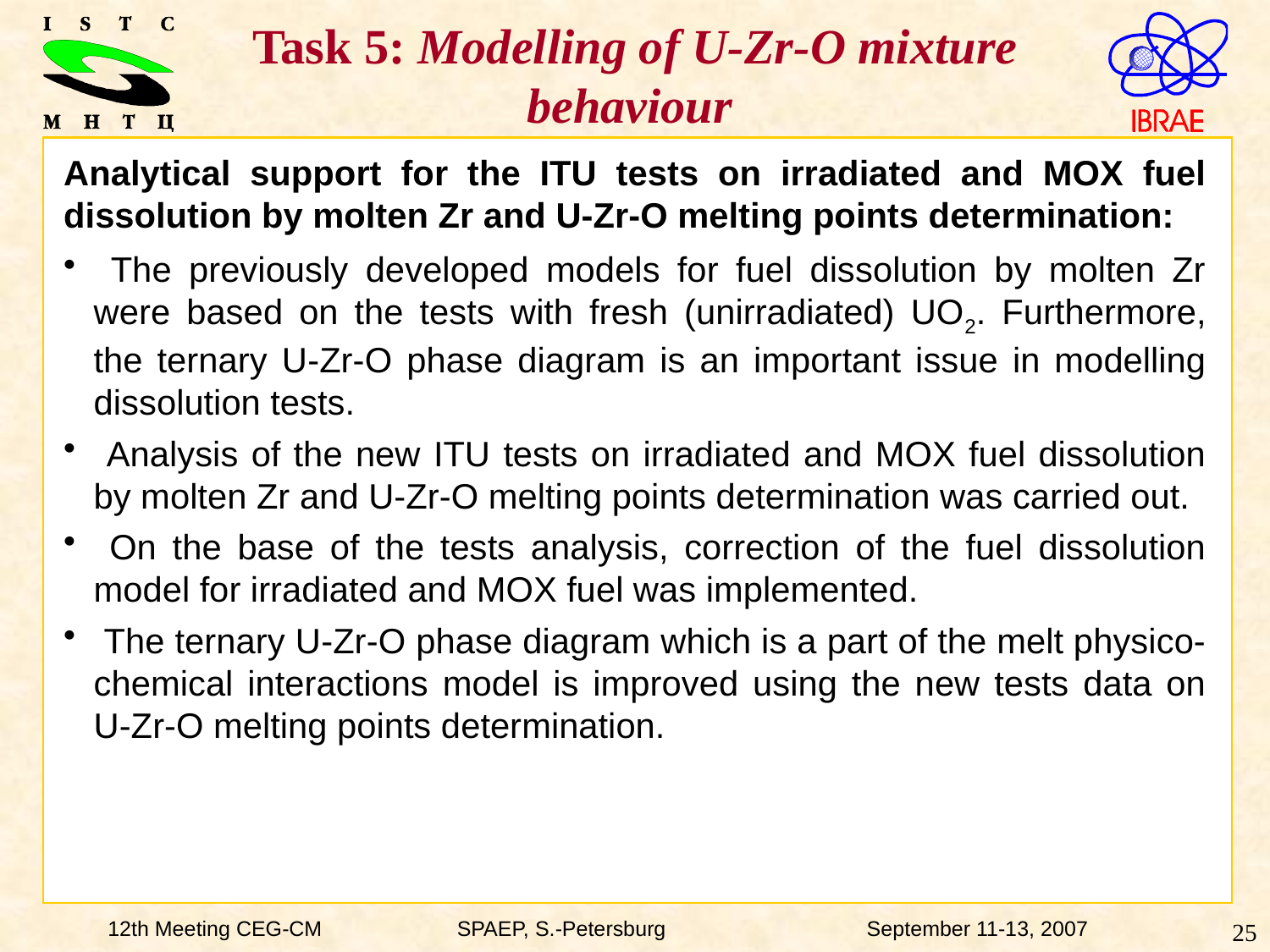

Task 5: Modelling of U-Zr-O mixture behaviour
Analytical support for the ITU tests on irradiated and MOX fuel dissolution by molten Zr and U-Zr-O melting points determination:
 The previously developed models for fuel dissolution by molten Zr were based on the tests with fresh (unirradiated) UO2. Furthermore, the ternary U-Zr-O phase diagram is an important issue in modelling dissolution tests.
 Analysis of the new ITU tests on irradiated and MOX fuel dissolution by molten Zr and U-Zr-O melting points determination was carried out.
 On the base of the tests analysis, correction of the fuel dissolution model for irradiated and MOX fuel was implemented.
 The ternary U-Zr-O phase diagram which is a part of the melt physico-chemical interactions model is improved using the new tests data on U-Zr-O melting points determination.

12th Meeting CEG-CM	                  SPAEP, S.-Petersburg 	                     September 11-13, 2007
25